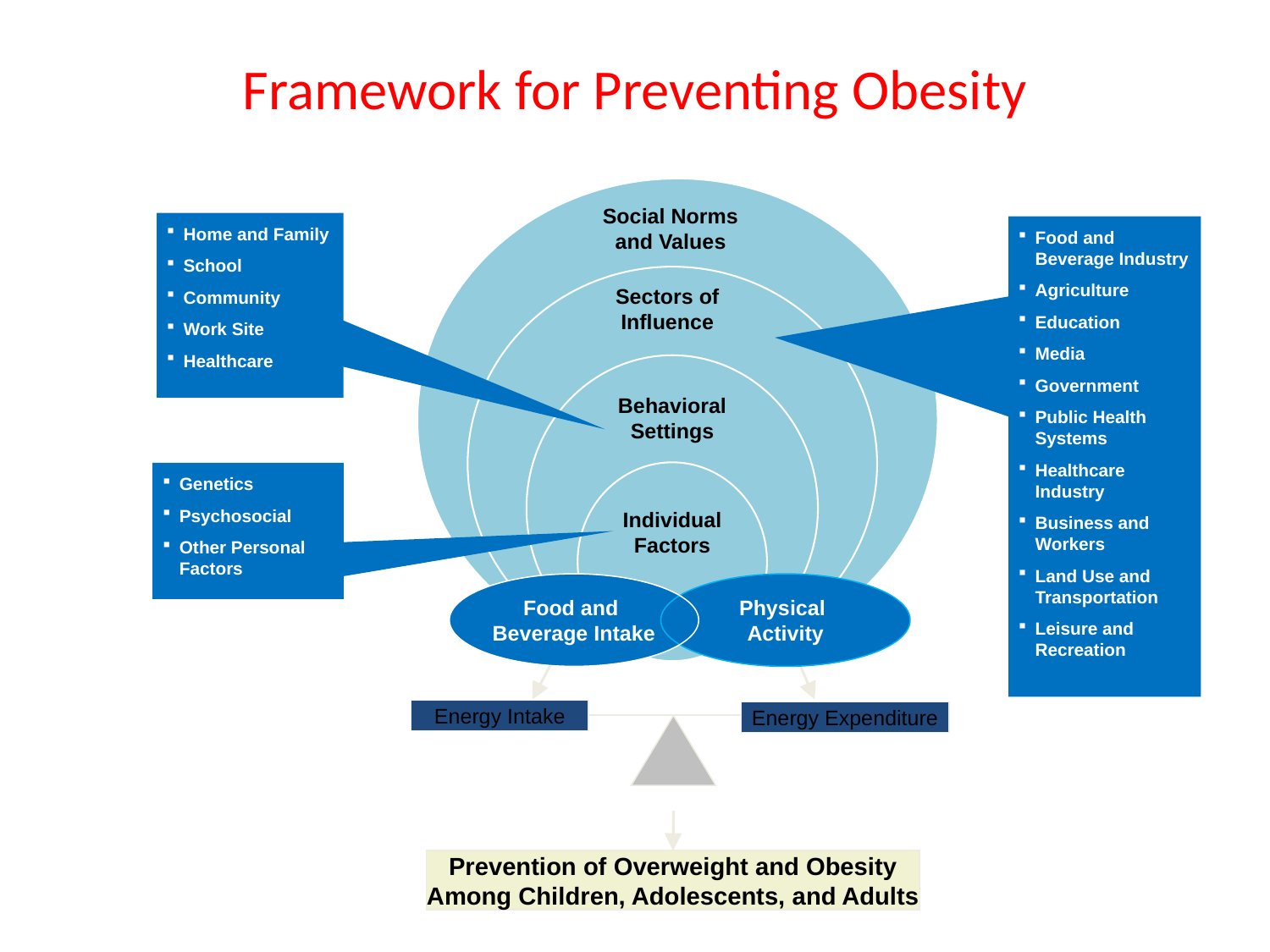

# Framework for Preventing Obesity

Social Norms and Values
Home and Family
School
Community
Work Site
Healthcare

Food and Beverage Industry
Agriculture
Education
Media
Government
Public Health Systems
Healthcare Industry
Business and Workers
Land Use and Transportation
Leisure and Recreation

Sectors of Influence

Behavioral Settings

Genetics
Psychosocial
Other Personal Factors
Individual Factors
Food and
Beverage Intake

Physical
Activity

Energy Intake
Energy Expenditure

Energy Balance
Prevention of Overweight and Obesity Among Children, Adolescents, and Adults